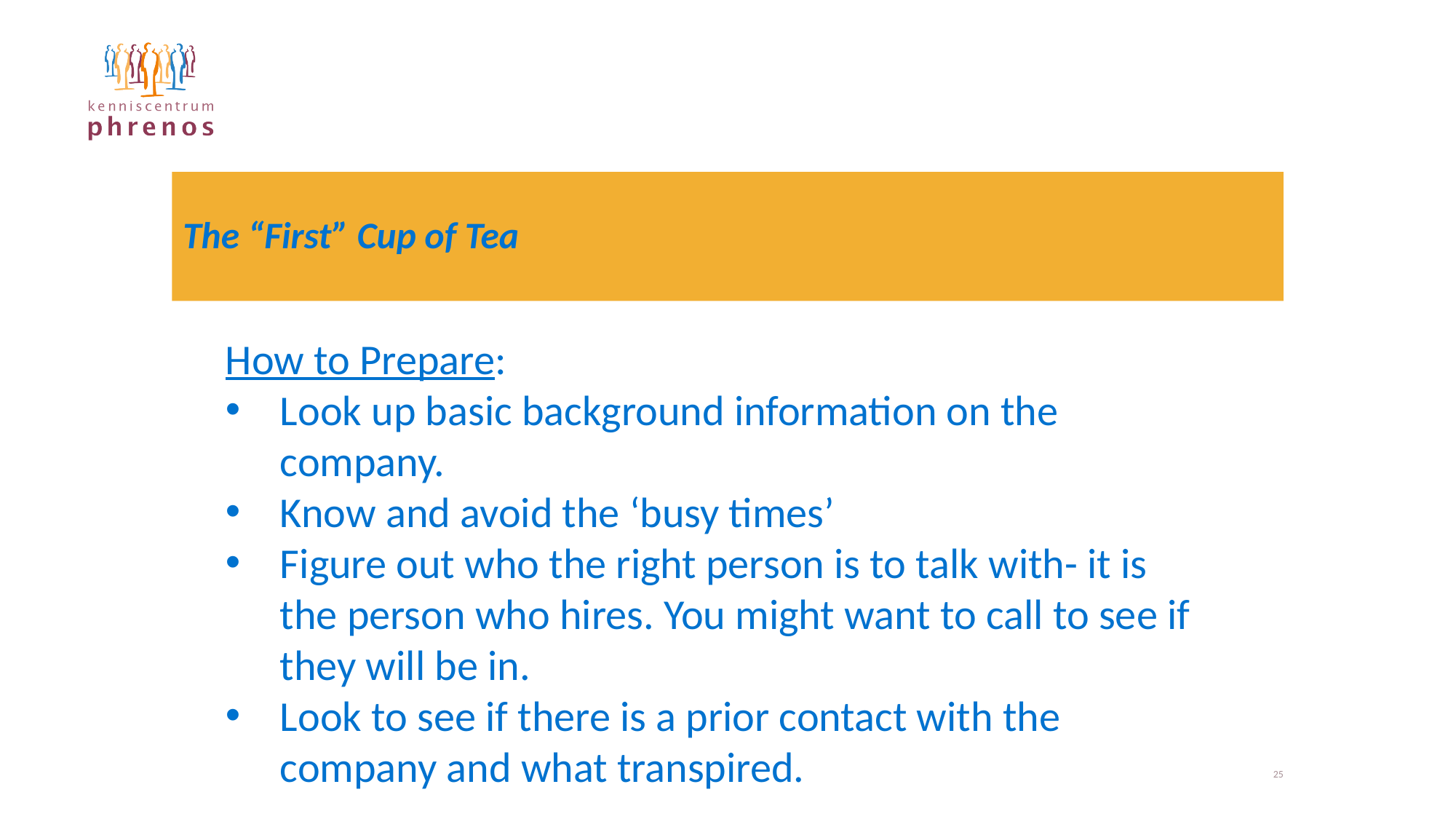

# The “First” Cup of Tea
How to Prepare:
Look up basic background information on the company.
Know and avoid the ‘busy times’
Figure out who the right person is to talk with- it is the person who hires. You might want to call to see if they will be in.
Look to see if there is a prior contact with the company and what transpired.

25